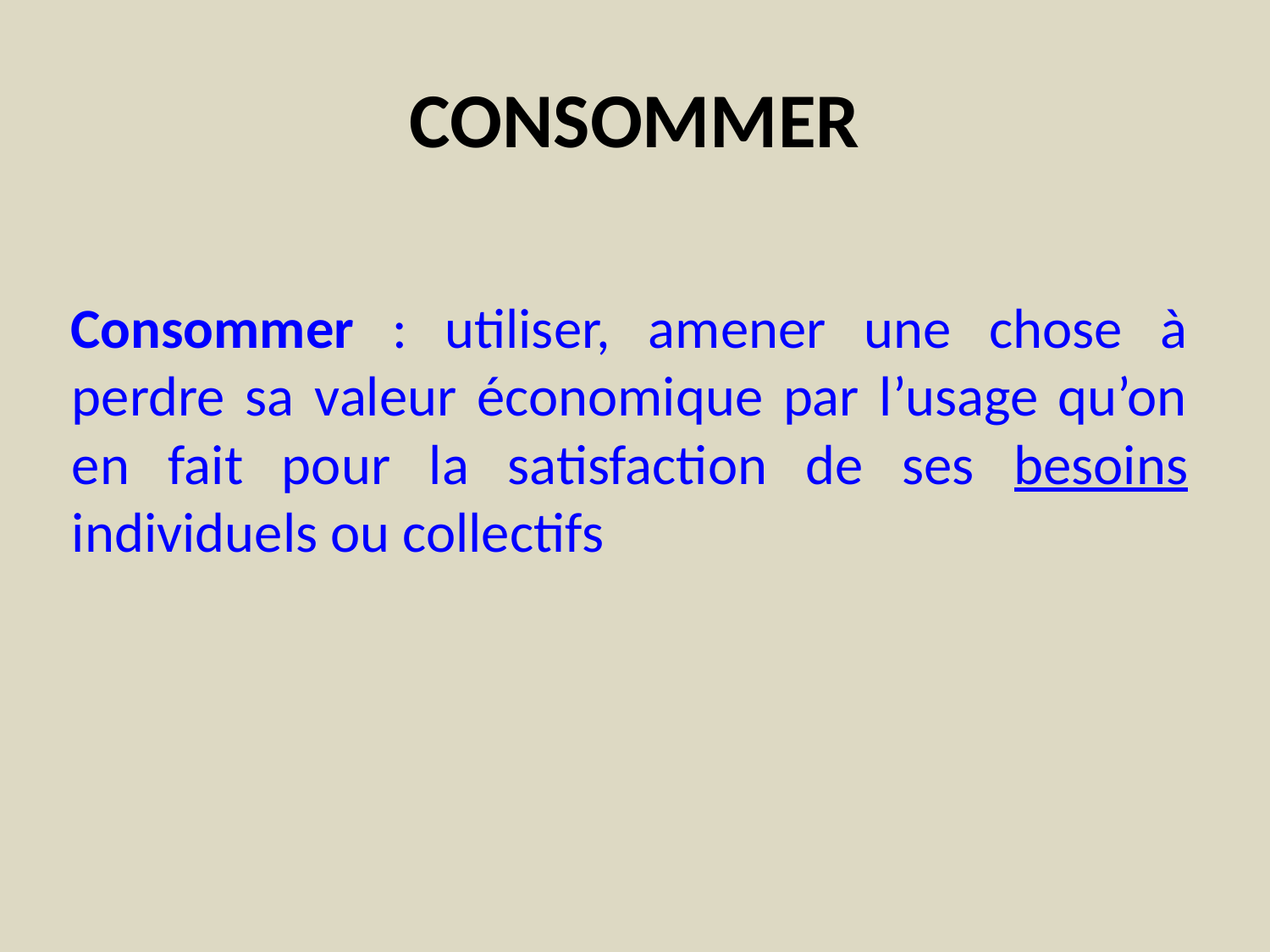

# CONSOMMER
Consommer : utiliser, amener une chose à perdre sa valeur économique par l’usage qu’on en fait pour la satisfaction de ses besoins individuels ou collectifs